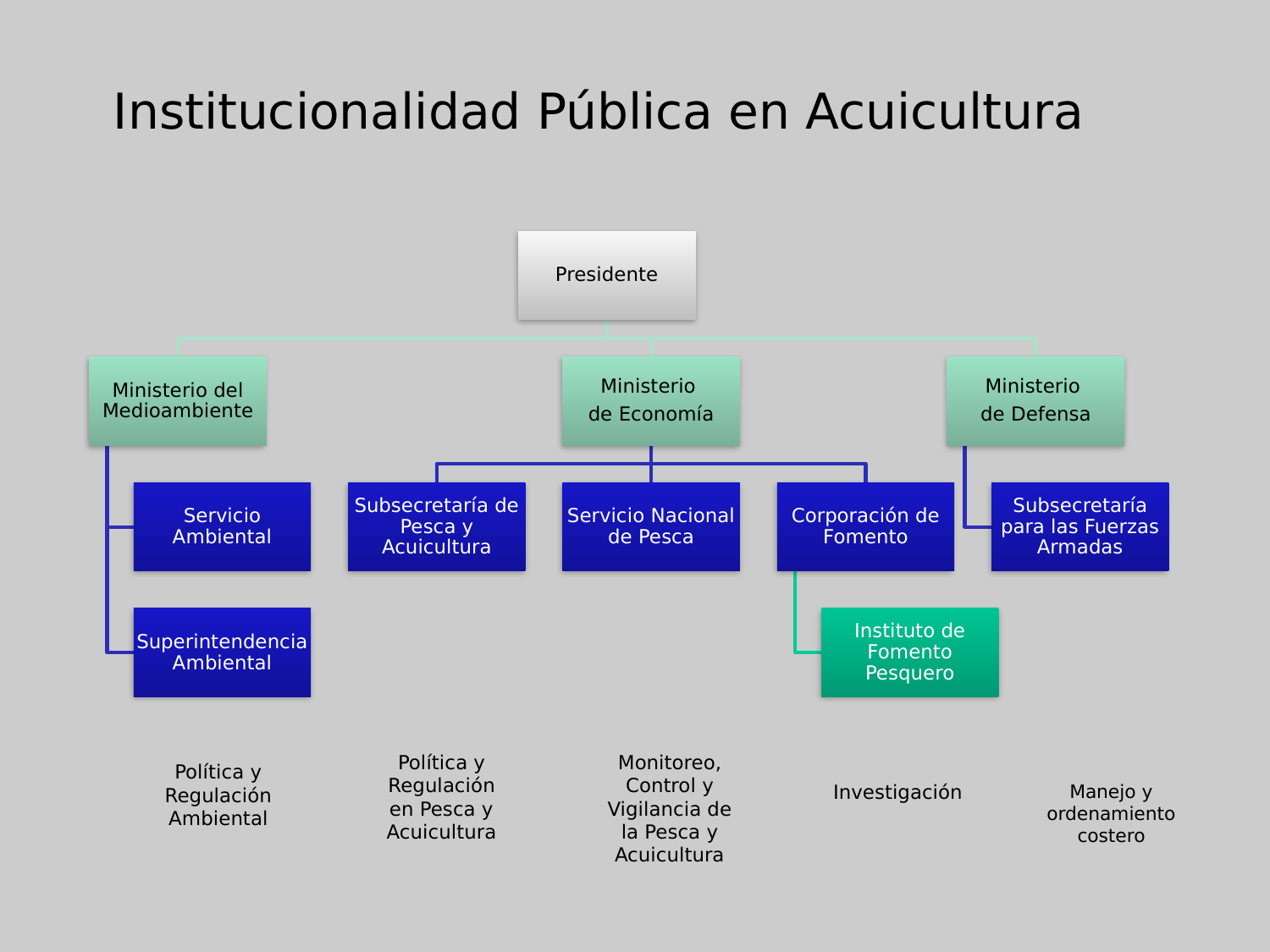

# Institucionalidad Pública en Acuicultura
Presidente
Ministerio del Medioambiente
Servicio Ambiental
Superintendencia Ambiental
Ministerio
de Economía
Subsecretaría de Pesca y Acuicultura
Servicio Nacional de Pesca
Corporación de Fomento
Instituto de Fomento Pesquero
Ministerio
de Defensa
Subsecretaría para las Fuerzas Armadas
Política y Regulación en Pesca y Acuicultura
Monitoreo, Control y Vigilancia de la Pesca y Acuicultura
Política y Regulación Ambiental
Investigación
Manejo y ordenamiento costero